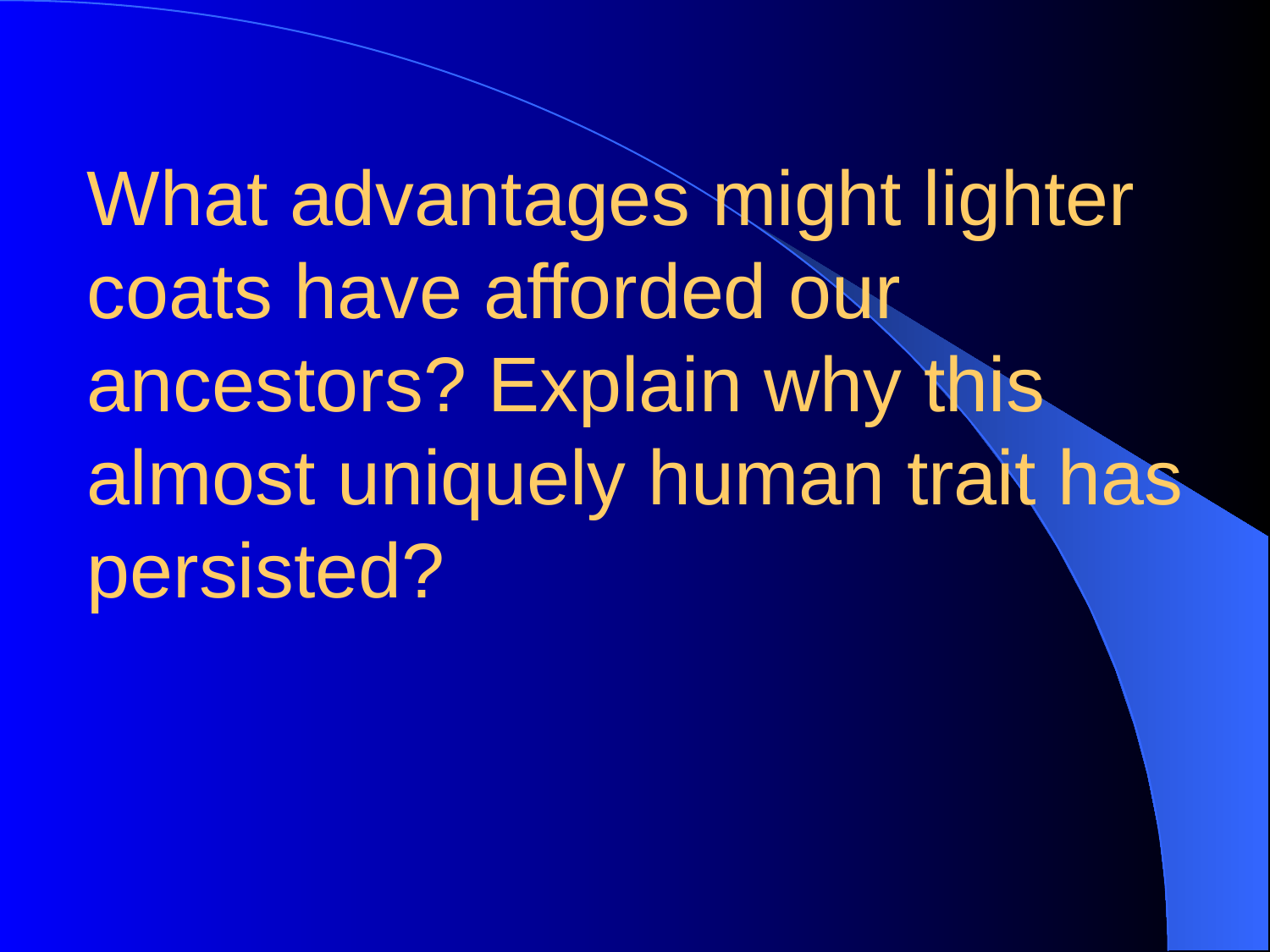

What advantages might lighter coats have afforded our ancestors? Explain why this almost uniquely human trait has persisted?